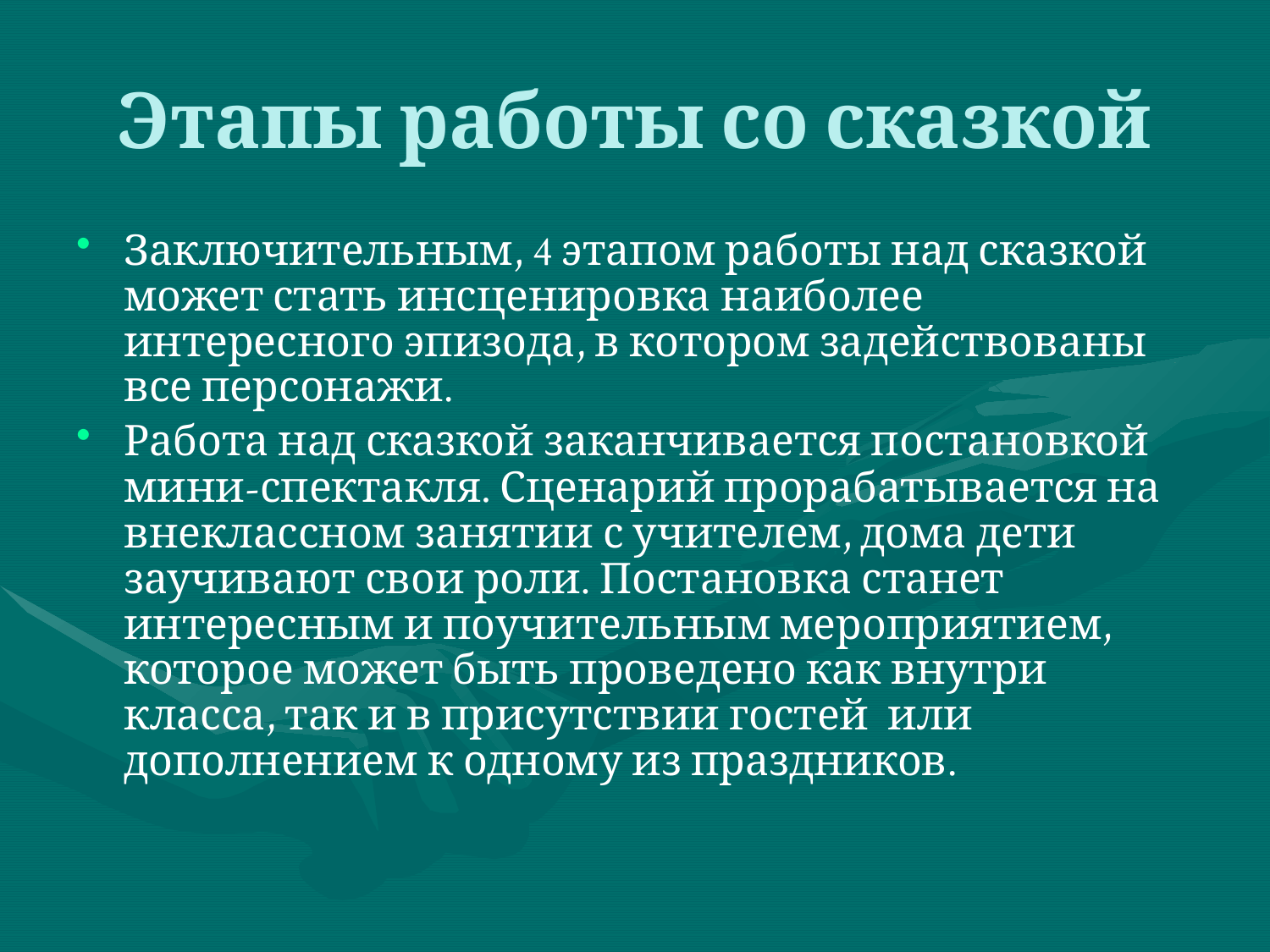

# Этапы работы со сказкой
Заключительным, 4 этапом работы над сказкой может стать инсценировка наиболее интересного эпизода, в котором задействованы все персонажи.
Работа над сказкой заканчивается постановкой мини-спектакля. Сценарий прорабатывается на внеклассном занятии с учителем, дома дети заучивают свои роли. Постановка станет интересным и поучительным мероприятием, которое может быть проведено как внутри класса, так и в присутствии гостей  или дополнением к одному из праздников.